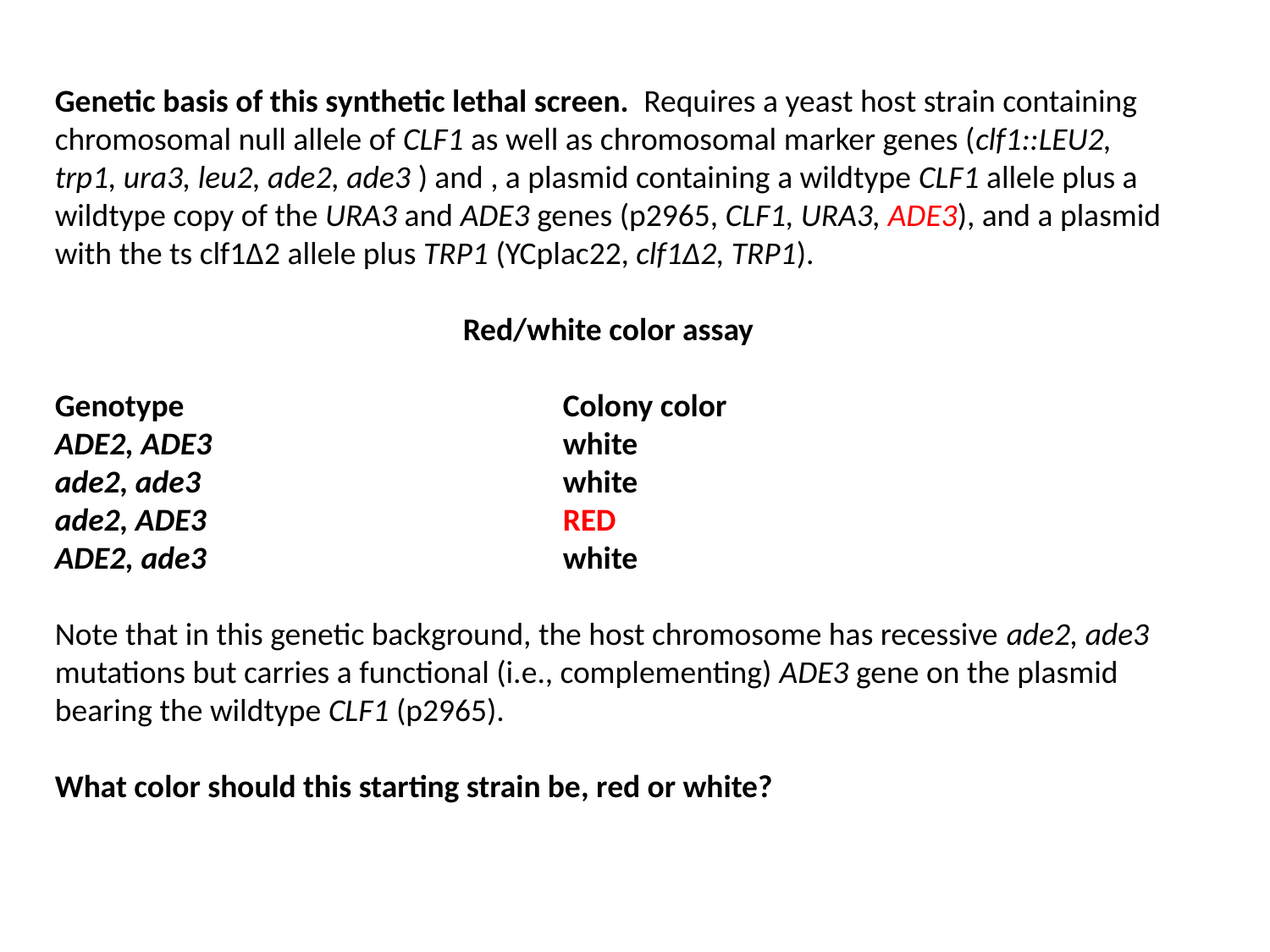

Genetic basis of this synthetic lethal screen.  Requires a yeast host strain containing chromosomal null allele of CLF1 as well as chromosomal marker genes (clf1::LEU2, trp1, ura3, leu2, ade2, ade3 ) and , a plasmid containing a wildtype CLF1 allele plus a wildtype copy of the URA3 and ADE3 genes (p2965, CLF1, URA3, ADE3), and a plasmid with the ts clf1Δ2 allele plus TRP1 (YCplac22, clf1Δ2, TRP1).

Red/white color assay

Genotype			Colony color
ADE2, ADE3			white
ade2, ade3 			white
ade2, ADE3			RED
ADE2, ade3			white

Note that in this genetic background, the host chromosome has recessive ade2, ade3 mutations but carries a functional (i.e., complementing) ADE3 gene on the plasmid bearing the wildtype CLF1 (p2965).

What color should this starting strain be, red or white?